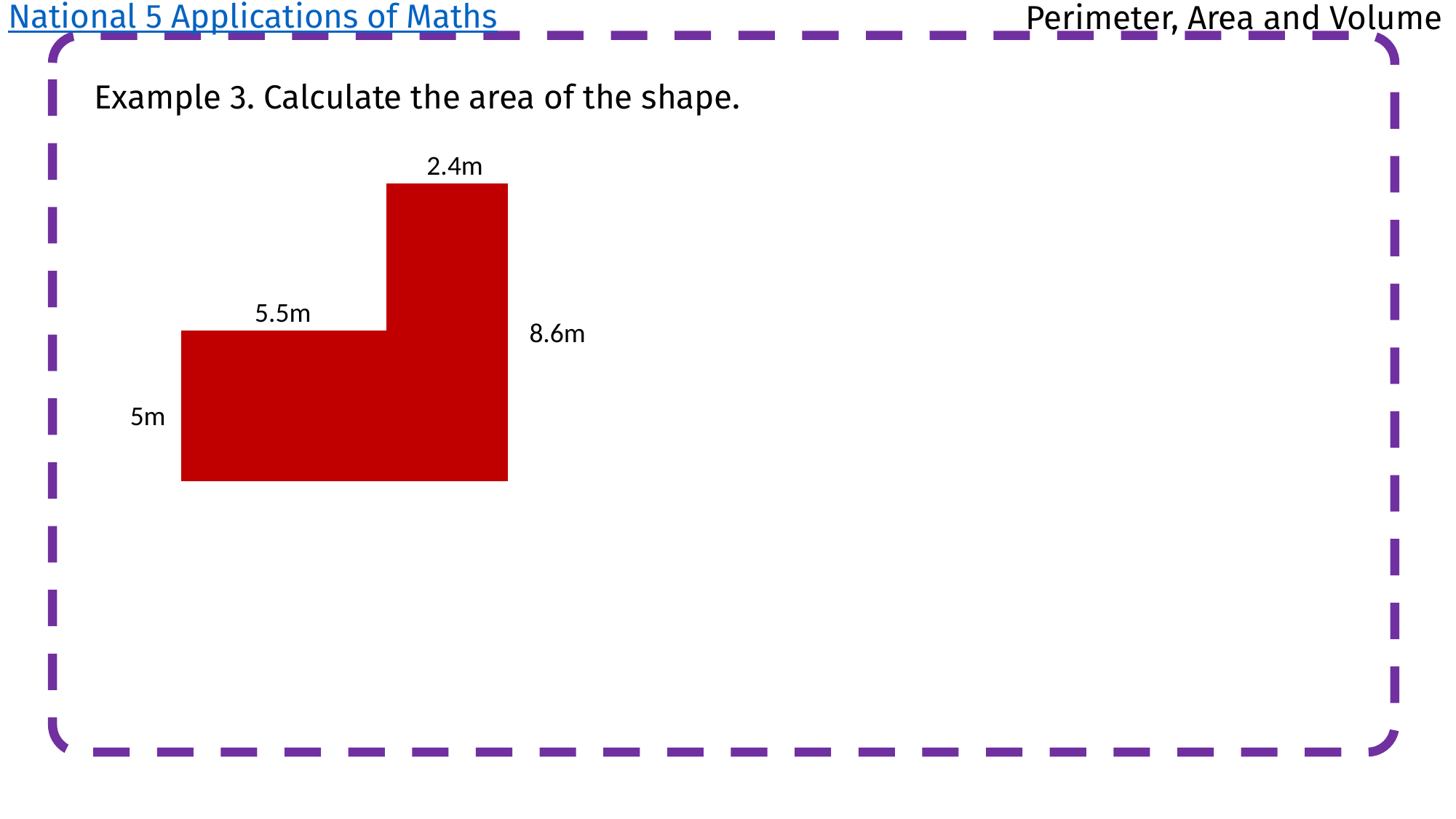

National 5 Applications of Maths
Perimeter, Area and Volume

Example 3. Calculate the area of the shape.

2.4m

5.5m
8.6m

5m